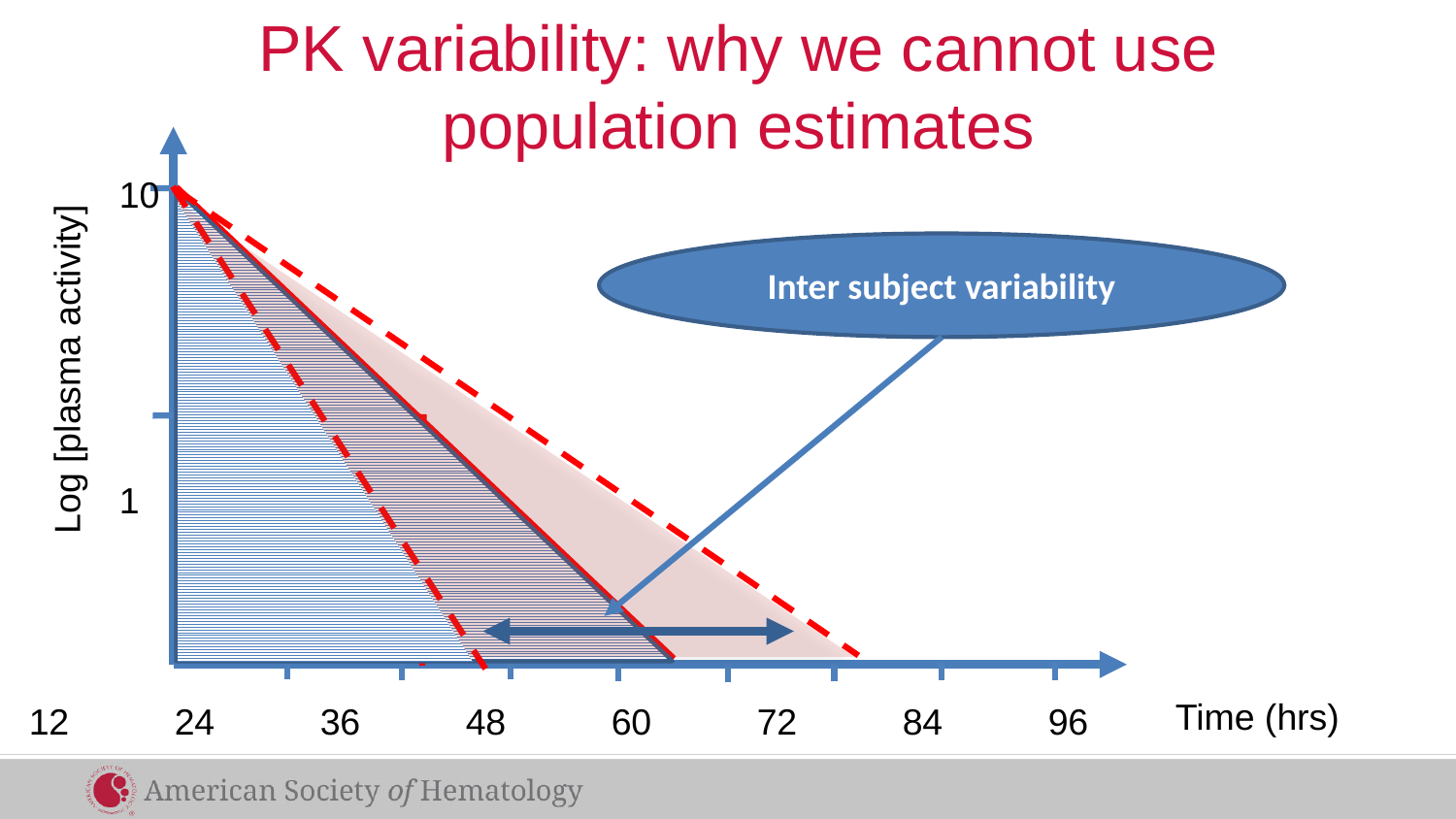

PK variability: why we cannot use population estimates
10

1

Log [plasma activity]
Time (hrs)
0	12	24	36	48	60	72	84	96

Individual variability in the response to treatment

Inter subject variability
(Terminal) HL